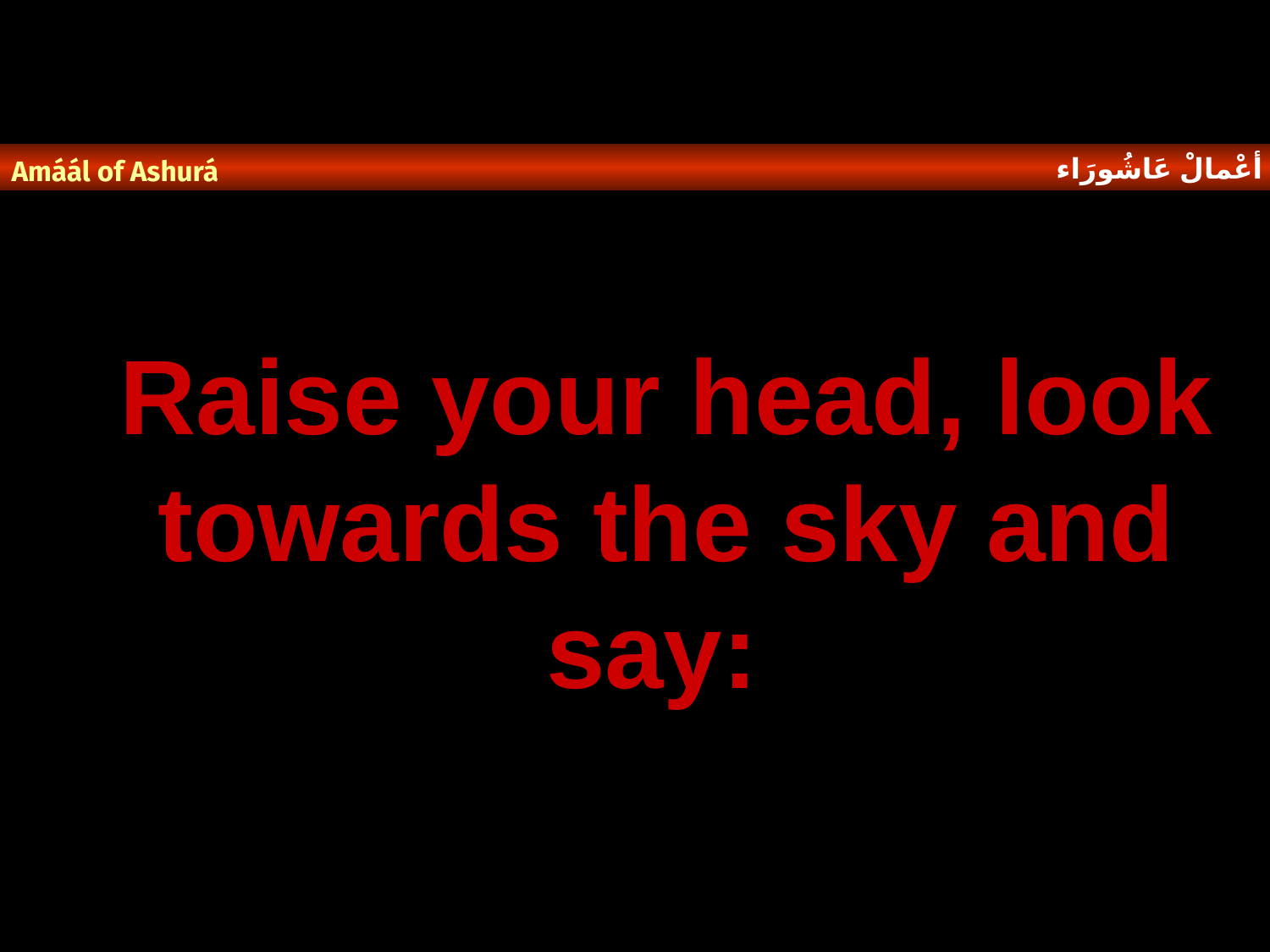

أعْمالْ عَاشُورَاء
Amáál of Ashurá
Raise your head, look towards the sky and say: